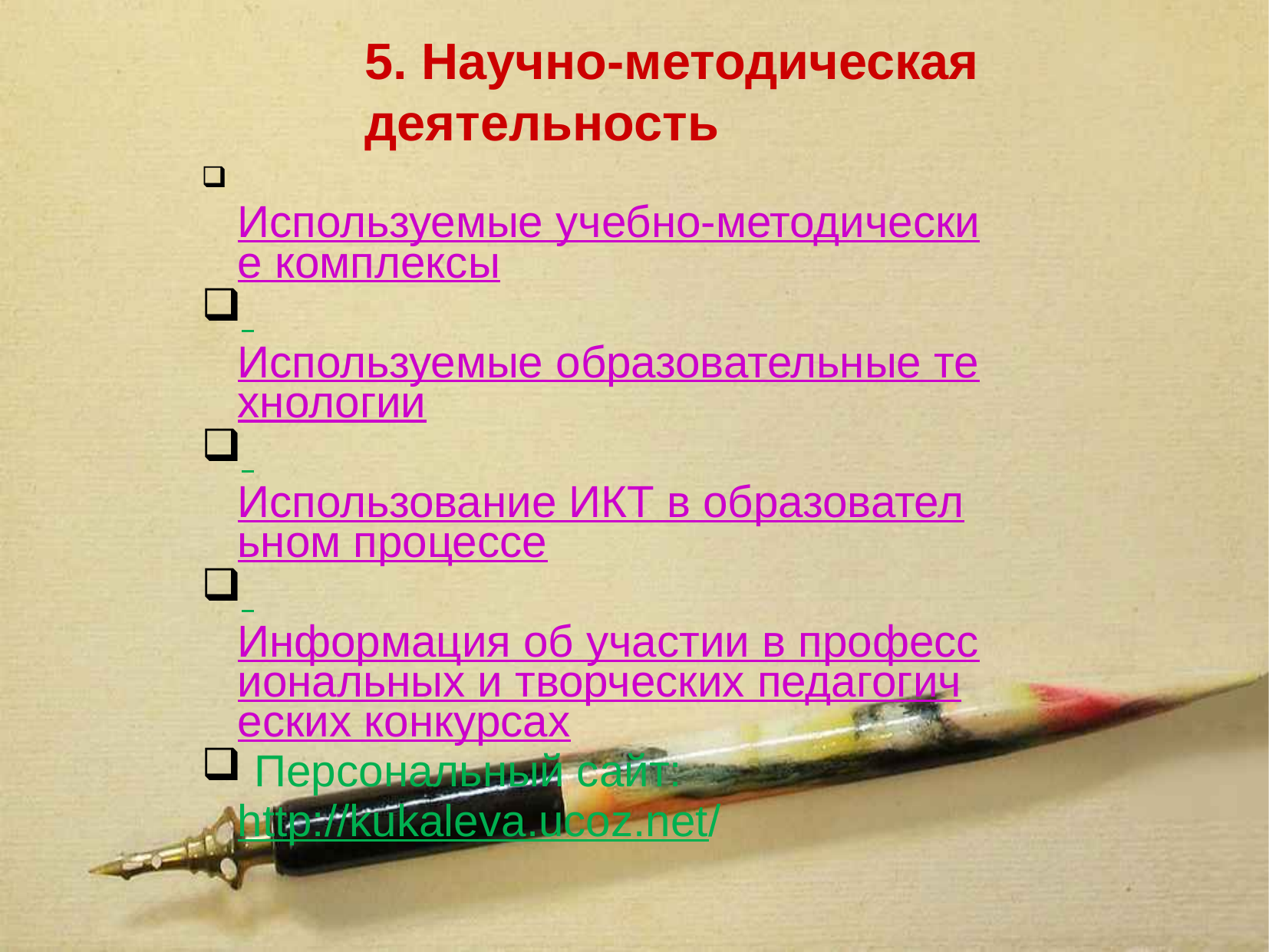

5. Научно-­методическая деятельность
 Используемые учебно-методические комплексы
 Используемые образовательные технологии
 Использование ИКТ в образовательном процессе
 Информация об участии в профессиональных и творческих педагогических конкурсах
 Персональный сайт: http://kukaleva.ucoz.net/